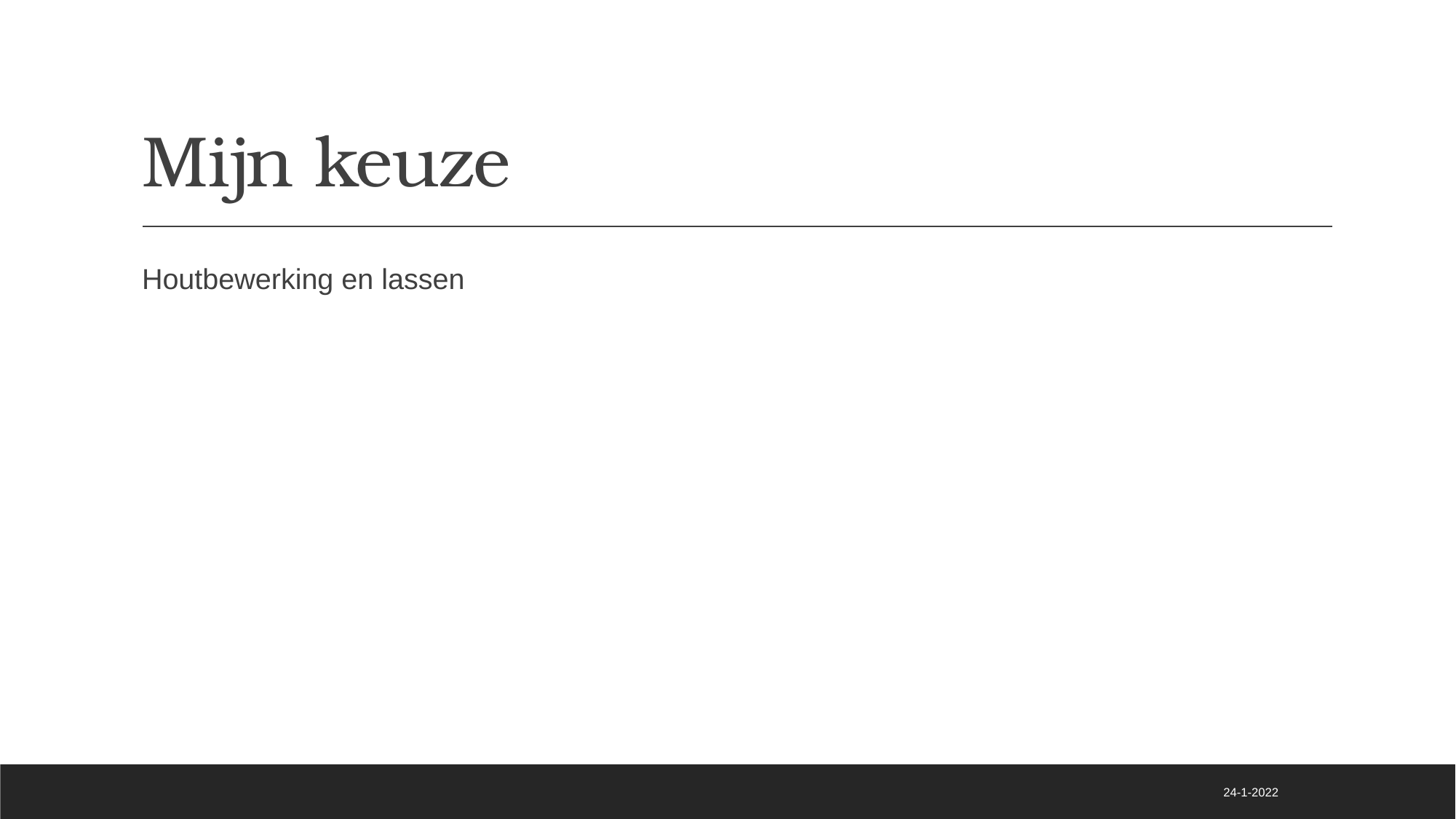

# Mijn keuze
Houtbewerking en lassen
24-1-2022